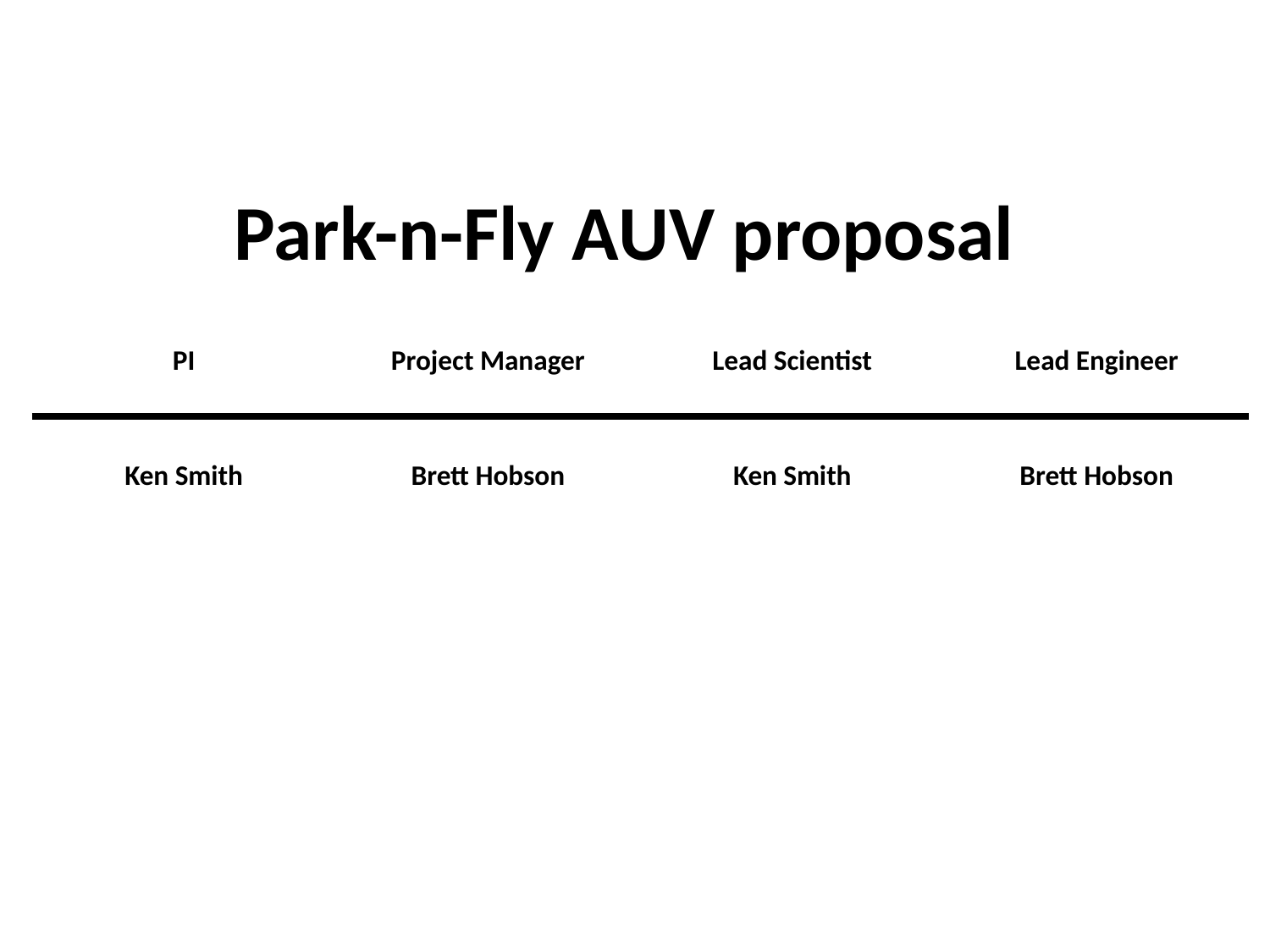

# Park-n-Fly AUV proposal
| PI | Project Manager | Lead Scientist | Lead Engineer |
| --- | --- | --- | --- |
| Ken Smith | Brett Hobson | Ken Smith | Brett Hobson |